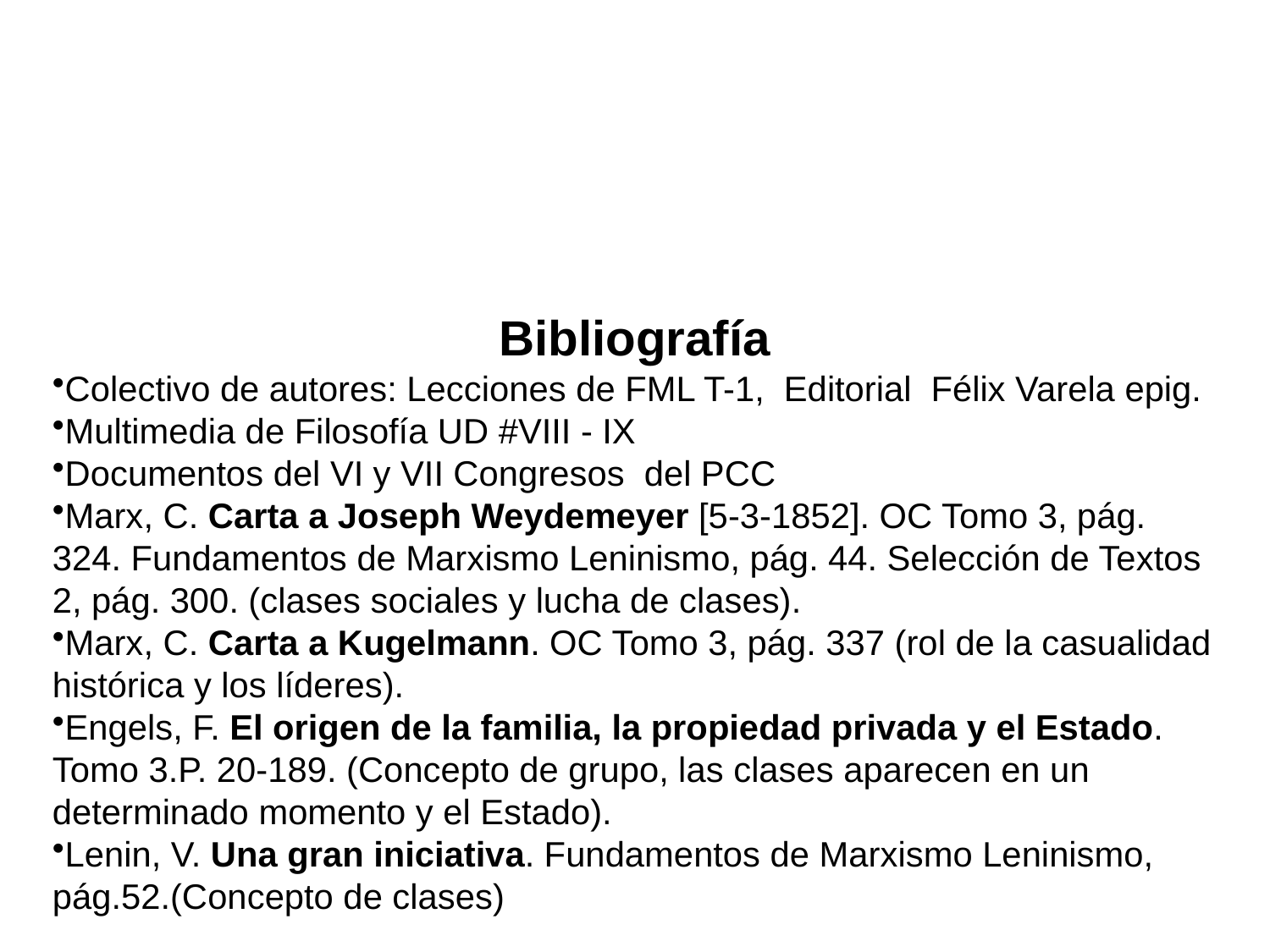

Bibliografía
Colectivo de autores: Lecciones de FML T-1,  Editorial  Félix Varela epig.
Multimedia de Filosofía UD #VIII - IX
Documentos del VI y VII Congresos  del PCC
Marx, C. Carta a Joseph Weydemeyer [5-3-1852]. OC Tomo 3, pág. 324. Fundamentos de Marxismo Leninismo, pág. 44. Selección de Textos 2, pág. 300. (clases sociales y lucha de clases).
Marx, C. Carta a Kugelmann. OC Tomo 3, pág. 337 (rol de la casualidad histórica y los líderes).
Engels, F. El origen de la familia, la propiedad privada y el Estado. Tomo 3.P. 20-189. (Concepto de grupo, las clases aparecen en un determinado momento y el Estado).
Lenin, V. Una gran iniciativa. Fundamentos de Marxismo Leninismo, pág.52.(Concepto de clases)